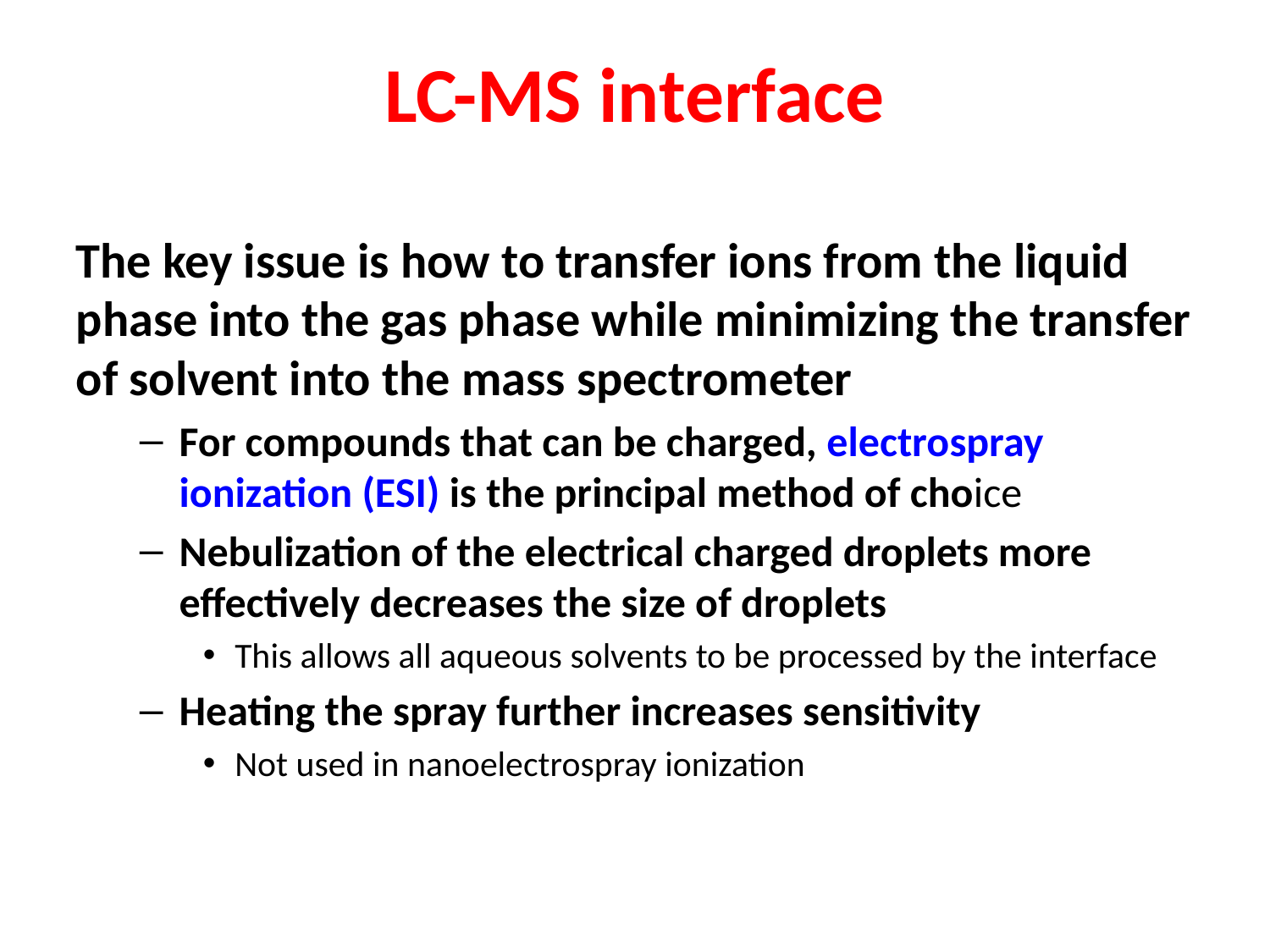

LC-MS interface
The key issue is how to transfer ions from the liquid phase into the gas phase while minimizing the transfer of solvent into the mass spectrometer
For compounds that can be charged, electrospray ionization (ESI) is the principal method of choice
Nebulization of the electrical charged droplets more effectively decreases the size of droplets
This allows all aqueous solvents to be processed by the interface
Heating the spray further increases sensitivity
Not used in nanoelectrospray ionization